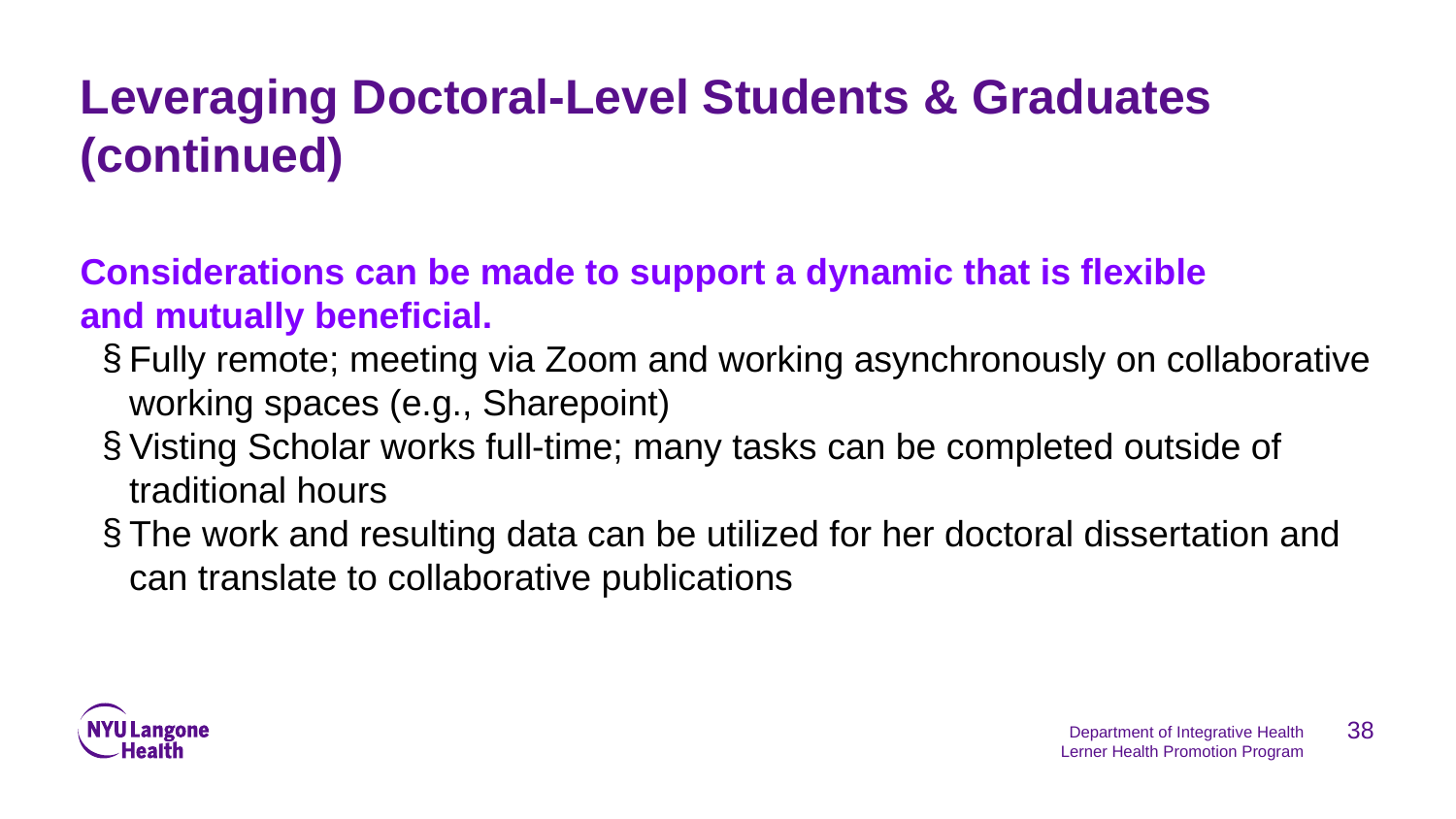

# Leveraging Doctoral-Level Students & Graduates (continued)
Considerations can be made to support a dynamic that is flexible
and mutually beneficial.
Fully remote; meeting via Zoom and working asynchronously on collaborative working spaces (e.g., Sharepoint)
Visting Scholar works full-time; many tasks can be completed outside of traditional hours
The work and resulting data can be utilized for her doctoral dissertation and can translate to collaborative publications

38
Department of Integrative Health
Lerner Health Promotion Program